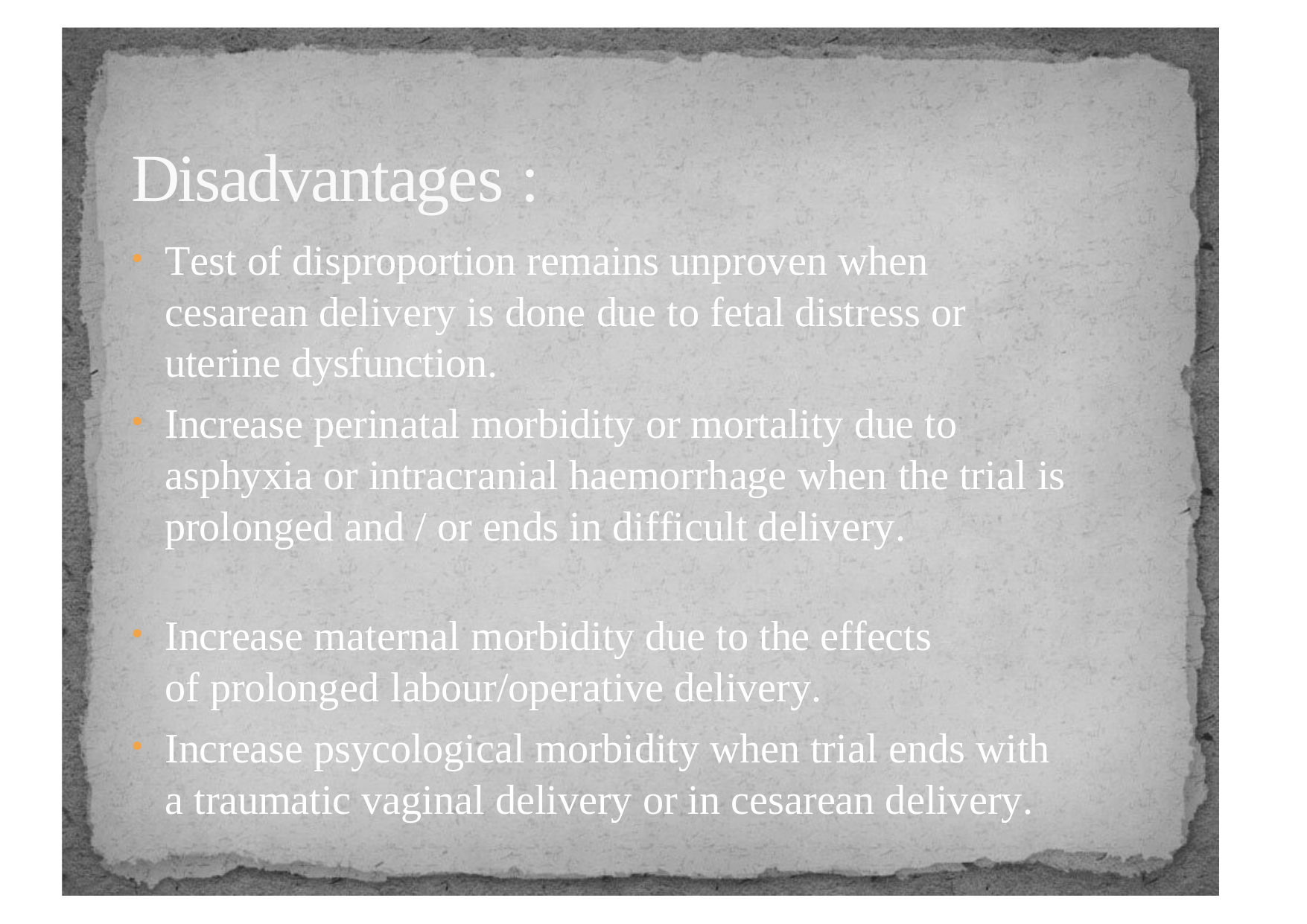

# Disadvantages :
Test of disproportion remains unproven when cesarean delivery is done due to fetal distress or uterine dysfunction.
Increase perinatal morbidity or mortality due to asphyxia or intracranial haemorrhage when the trial is prolonged and / or ends in difficult delivery.

Increase maternal morbidity due to the effects of prolonged	labour/operative delivery.
Increase psycological morbidity when trial ends with a traumatic vaginal delivery or in cesarean delivery.